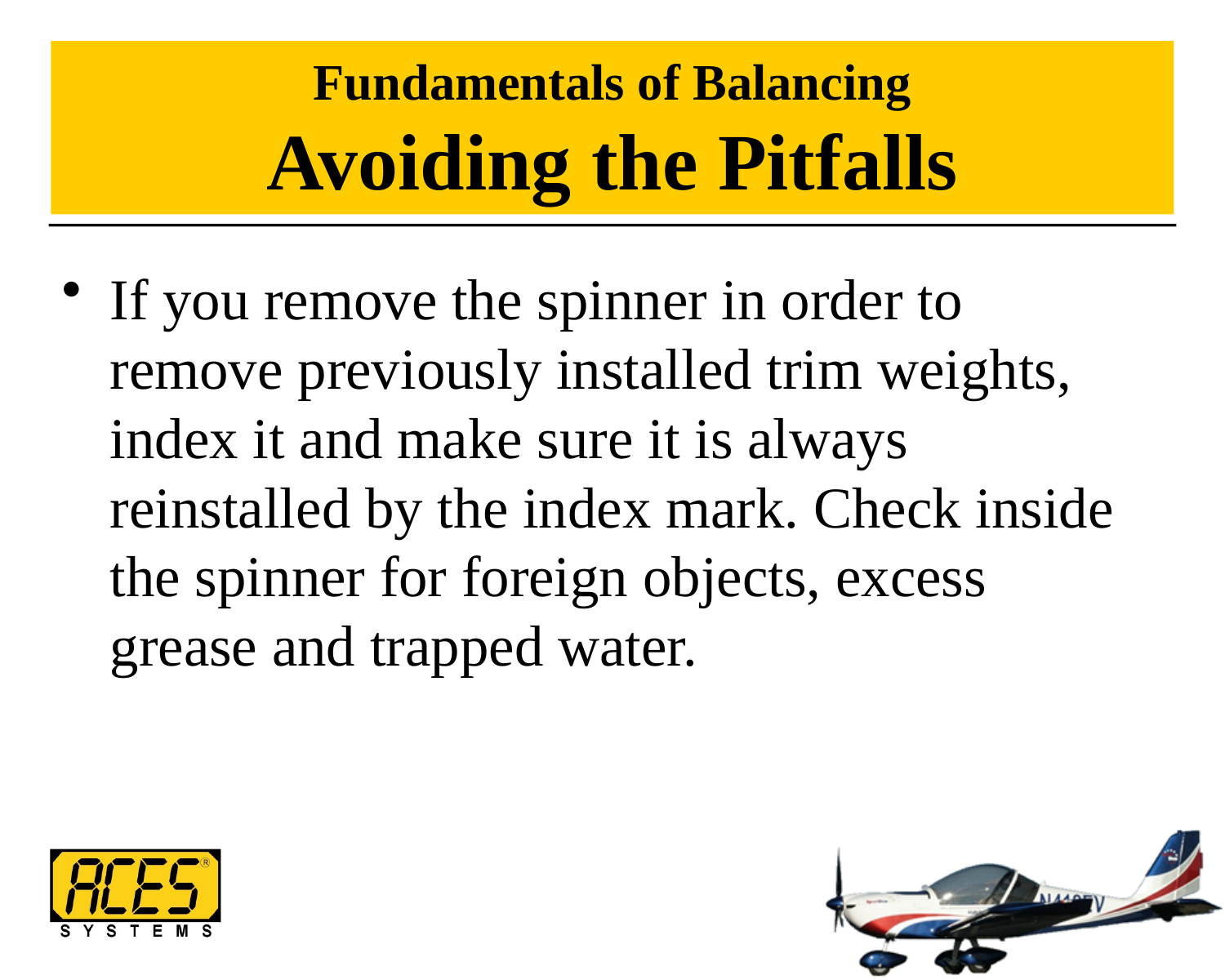

# Fundamentals of Balancing Avoiding the Pitfalls
If you remove the spinner in order to remove previously installed trim weights, index it and make sure it is always reinstalled by the index mark. Check inside the spinner for foreign objects, excess grease and trapped water.